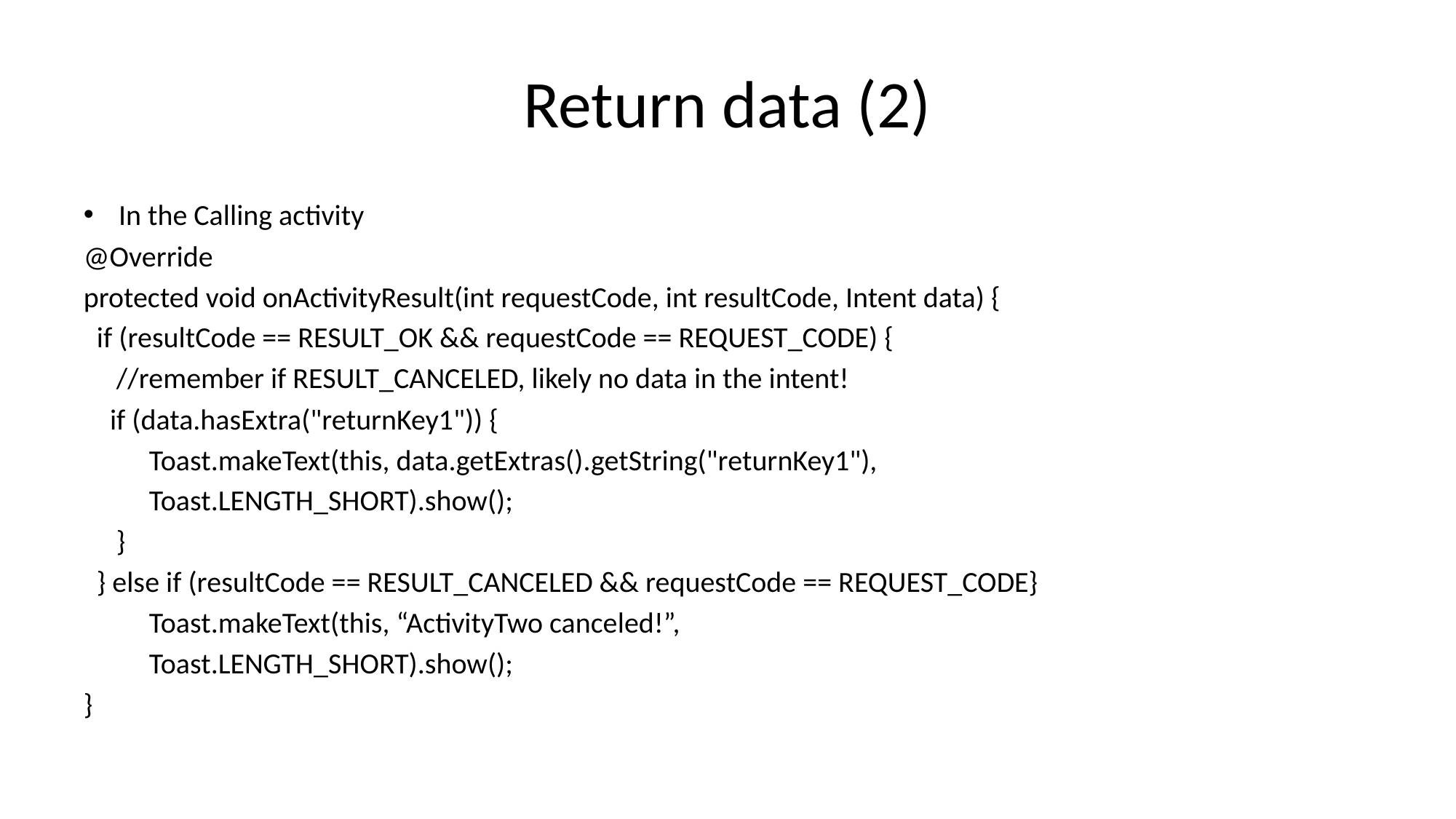

# Return data (2)
In the Calling activity
@Override
protected void onActivityResult(int requestCode, int resultCode, Intent data) {
  if (resultCode == RESULT_OK && requestCode == REQUEST_CODE) {
     //remember if RESULT_CANCELED, likely no data in the intent!
    if (data.hasExtra("returnKey1")) {
     	Toast.makeText(this, data.getExtras().getString("returnKey1"),
	Toast.LENGTH_SHORT).show();
     }
  } else if (resultCode == RESULT_CANCELED && requestCode == REQUEST_CODE}
	Toast.makeText(this, “ActivityTwo canceled!”,
	Toast.LENGTH_SHORT).show();
}